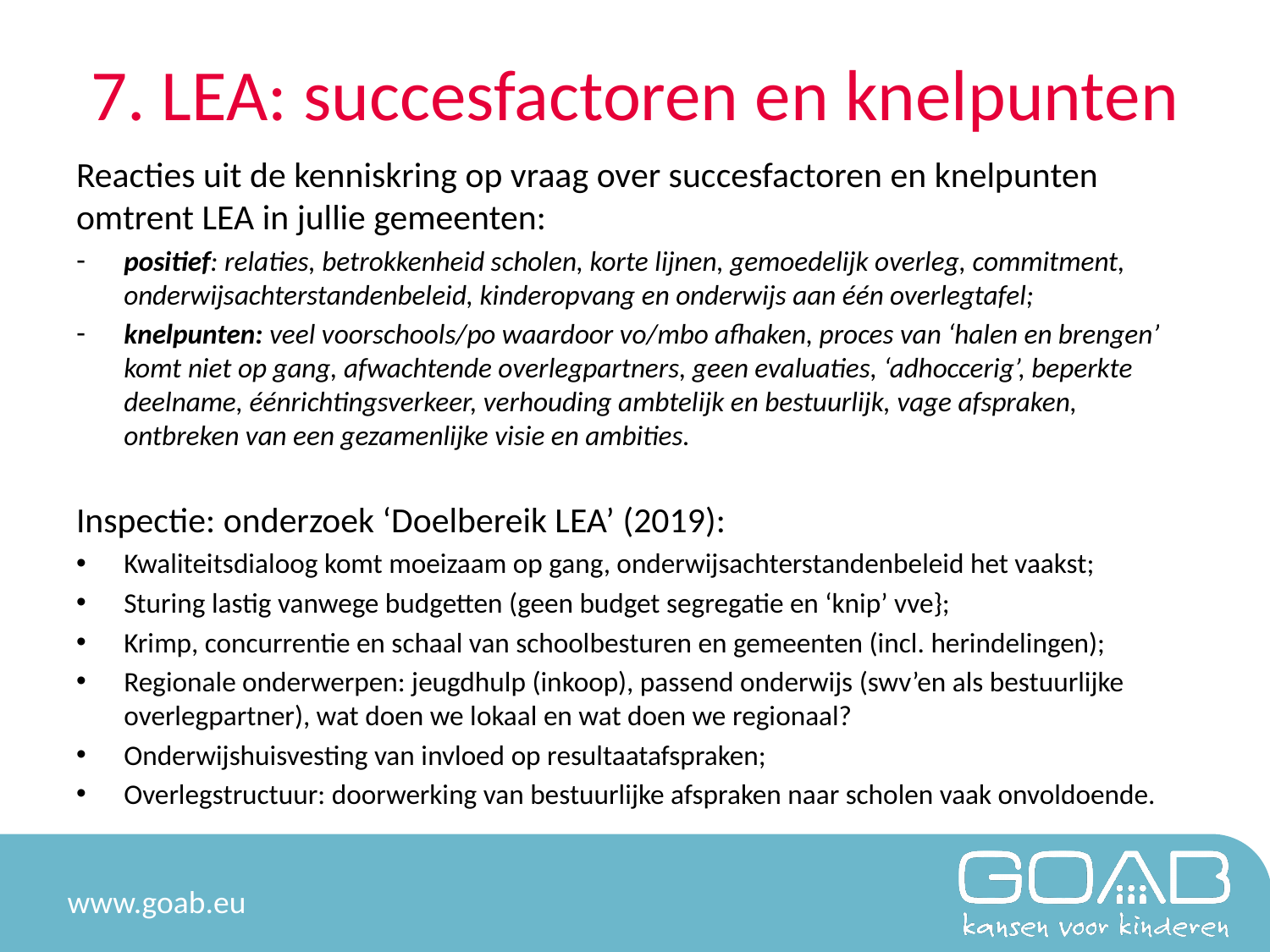

# 7. LEA: succesfactoren en knelpunten
Reacties uit de kenniskring op vraag over succesfactoren en knelpunten omtrent LEA in jullie gemeenten:
positief: relaties, betrokkenheid scholen, korte lijnen, gemoedelijk overleg, commitment, onderwijsachterstandenbeleid, kinderopvang en onderwijs aan één overlegtafel;
knelpunten: veel voorschools/po waardoor vo/mbo afhaken, proces van ‘halen en brengen’ komt niet op gang, afwachtende overlegpartners, geen evaluaties, ‘adhoccerig’, beperkte deelname, éénrichtingsverkeer, verhouding ambtelijk en bestuurlijk, vage afspraken, ontbreken van een gezamenlijke visie en ambities.

Inspectie: onderzoek ‘Doelbereik LEA’ (2019):
Kwaliteitsdialoog komt moeizaam op gang, onderwijsachterstandenbeleid het vaakst;
Sturing lastig vanwege budgetten (geen budget segregatie en ‘knip’ vve};
Krimp, concurrentie en schaal van schoolbesturen en gemeenten (incl. herindelingen);
Regionale onderwerpen: jeugdhulp (inkoop), passend onderwijs (swv’en als bestuurlijke overlegpartner), wat doen we lokaal en wat doen we regionaal?
Onderwijshuisvesting van invloed op resultaatafspraken;
Overlegstructuur: doorwerking van bestuurlijke afspraken naar scholen vaak onvoldoende.